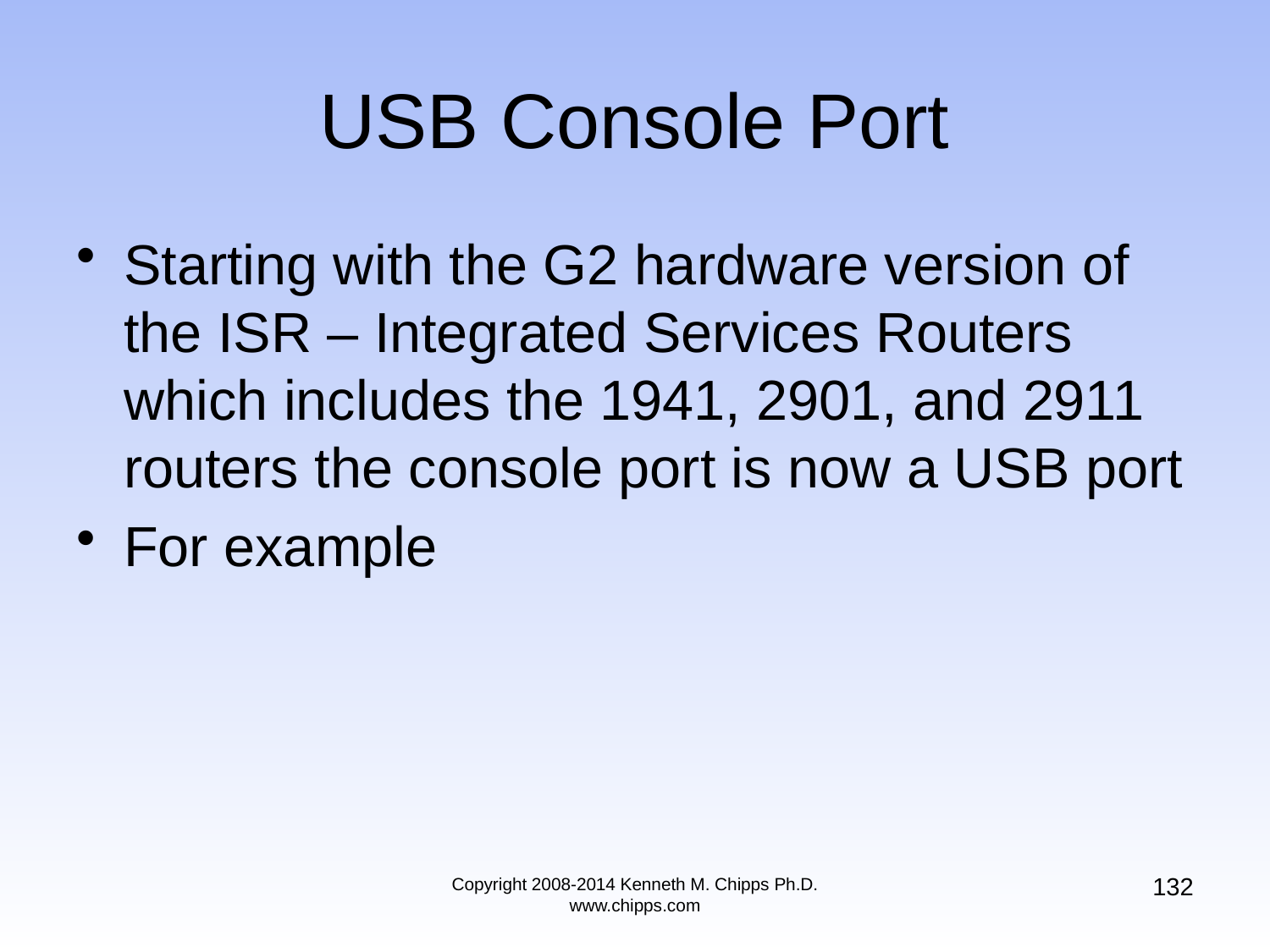

# USB Console Port
Starting with the G2 hardware version of the ISR – Integrated Services Routers which includes the 1941, 2901, and 2911 routers the console port is now a USB port
For example
132
Copyright 2008-2014 Kenneth M. Chipps Ph.D. www.chipps.com